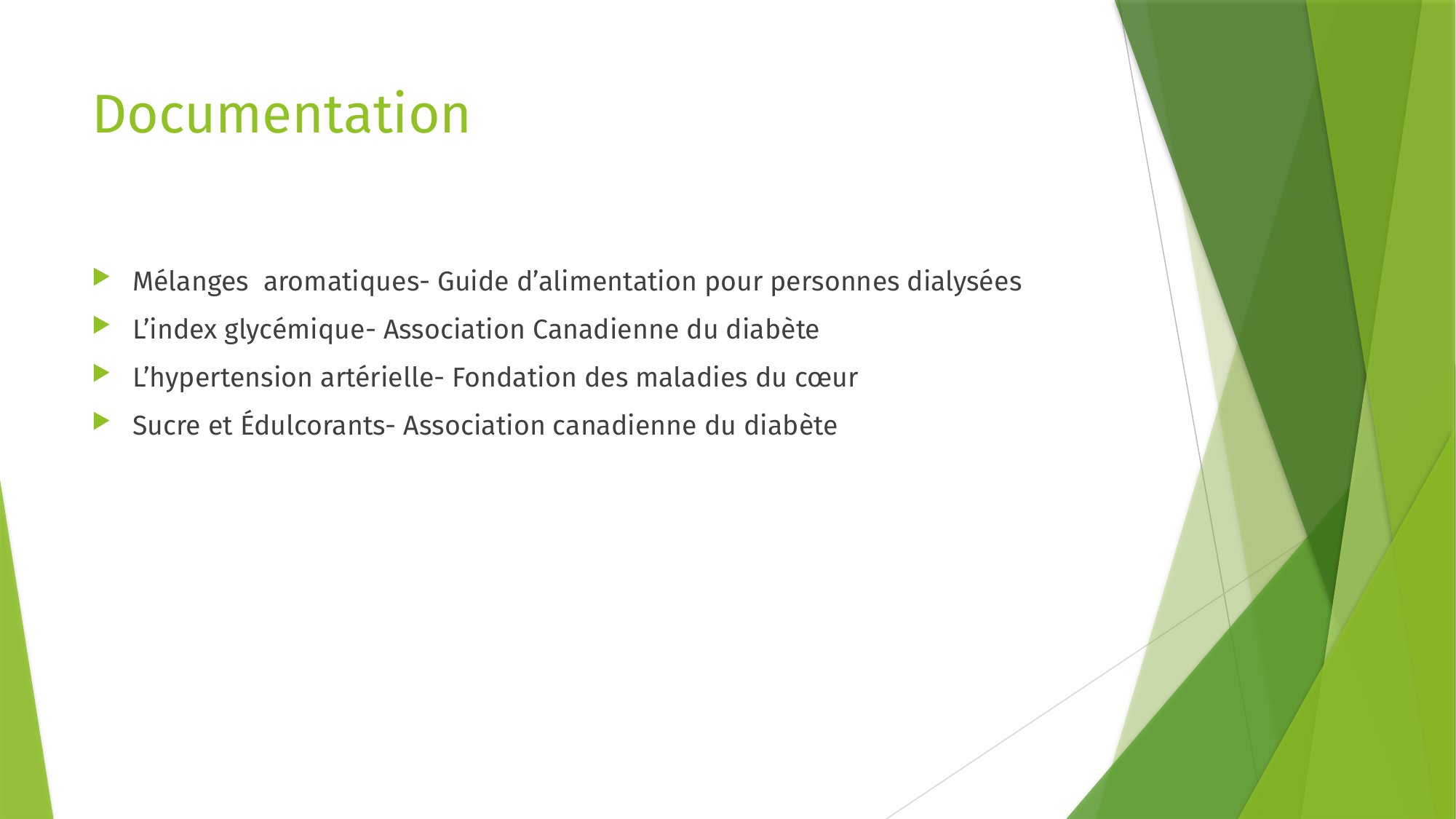

# Documentation
Mélanges  aromatiques- Guide d’alimentation pour personnes dialysées
L’index glycémique- Association Canadienne du diabète
L’hypertension artérielle- Fondation des maladies du cœur
Sucre et Édulcorants- Association canadienne du diabète